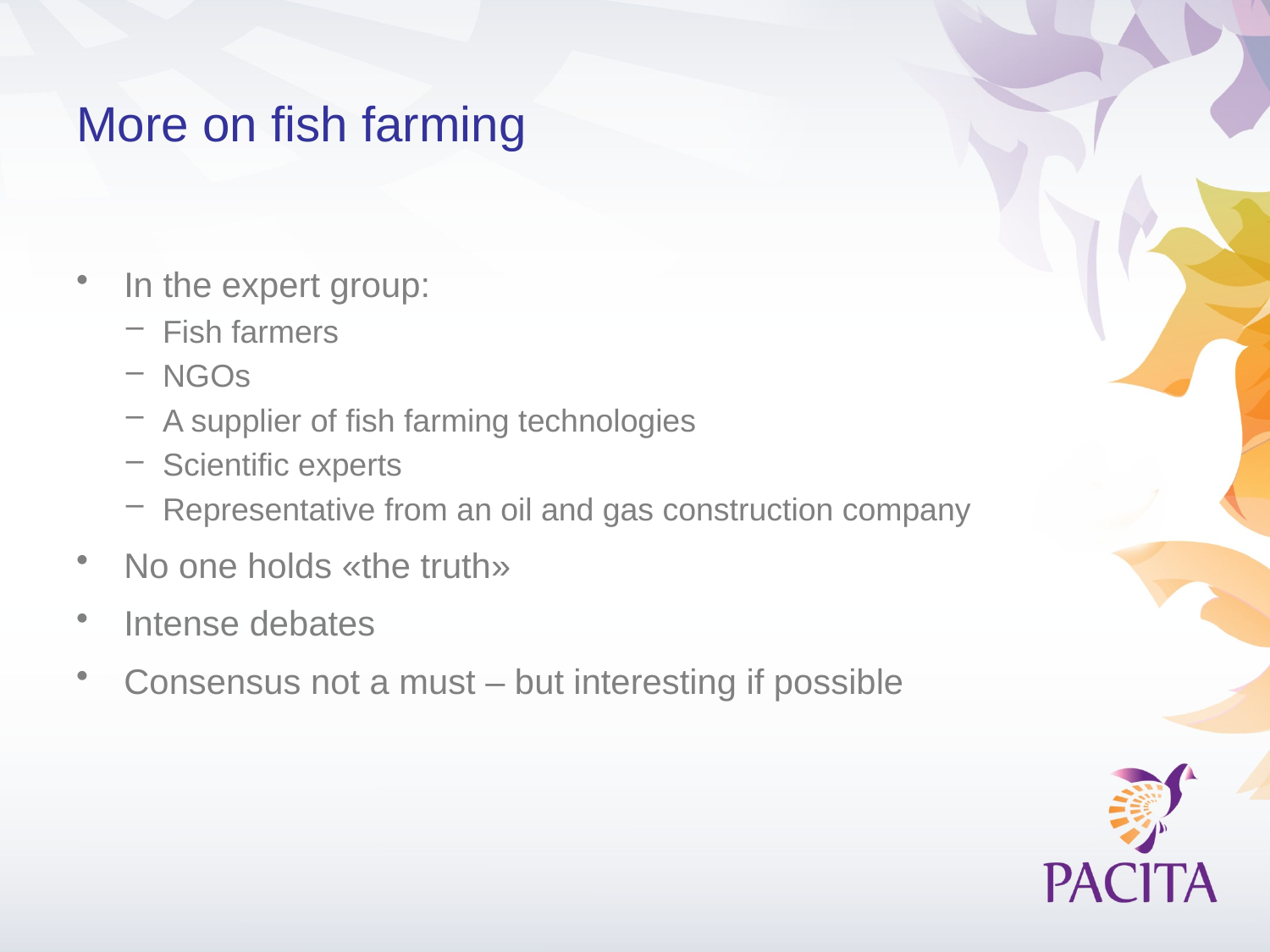

# More on fish farming
In the expert group:
Fish farmers
NGOs
A supplier of fish farming technologies
Scientific experts
Representative from an oil and gas construction company
No one holds «the truth»
Intense debates
Consensus not a must – but interesting if possible